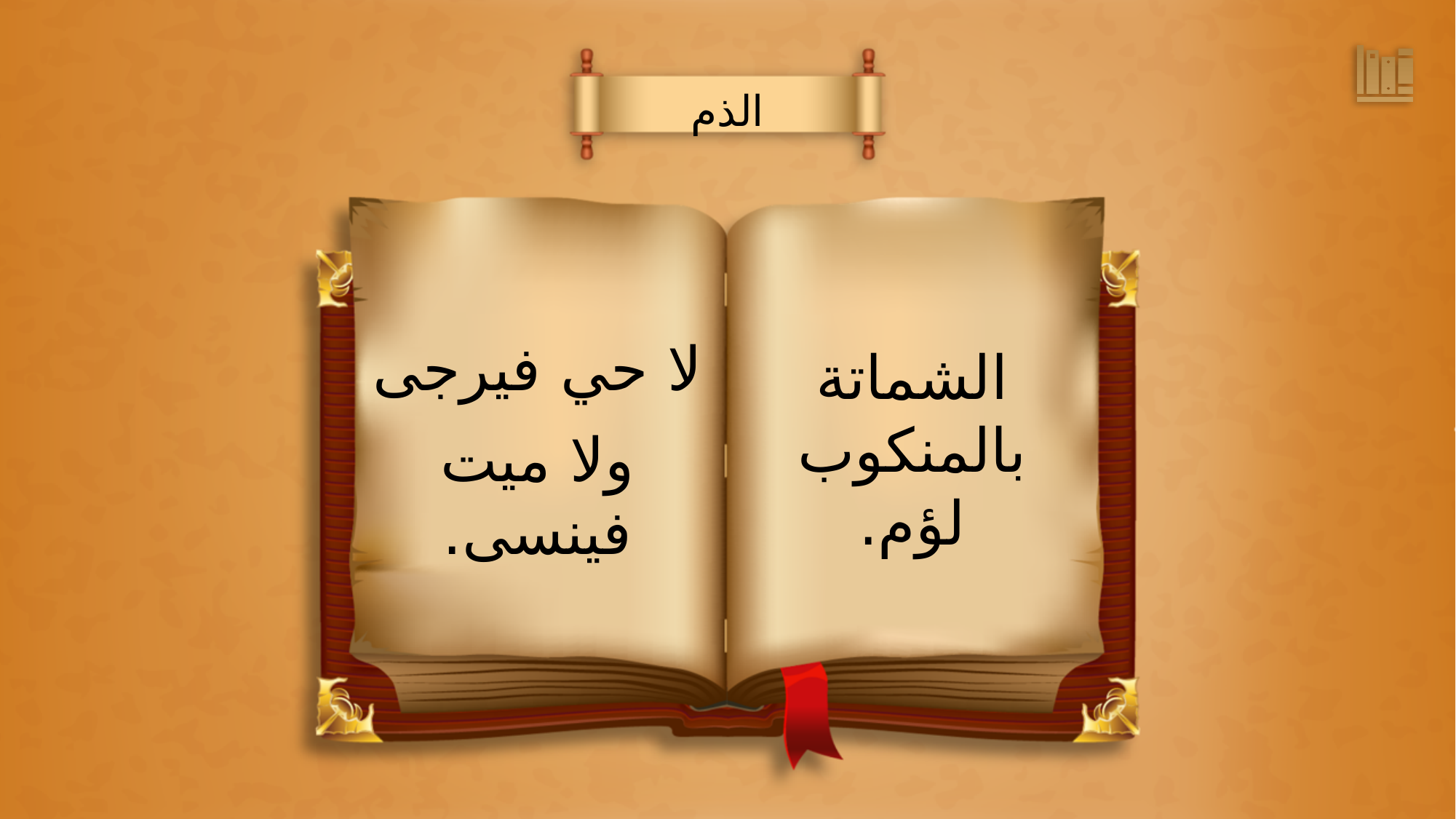

الذم
لا حي فيرجى
ولا ميت فينسى.
الشماتة بالمنكوب لؤم.